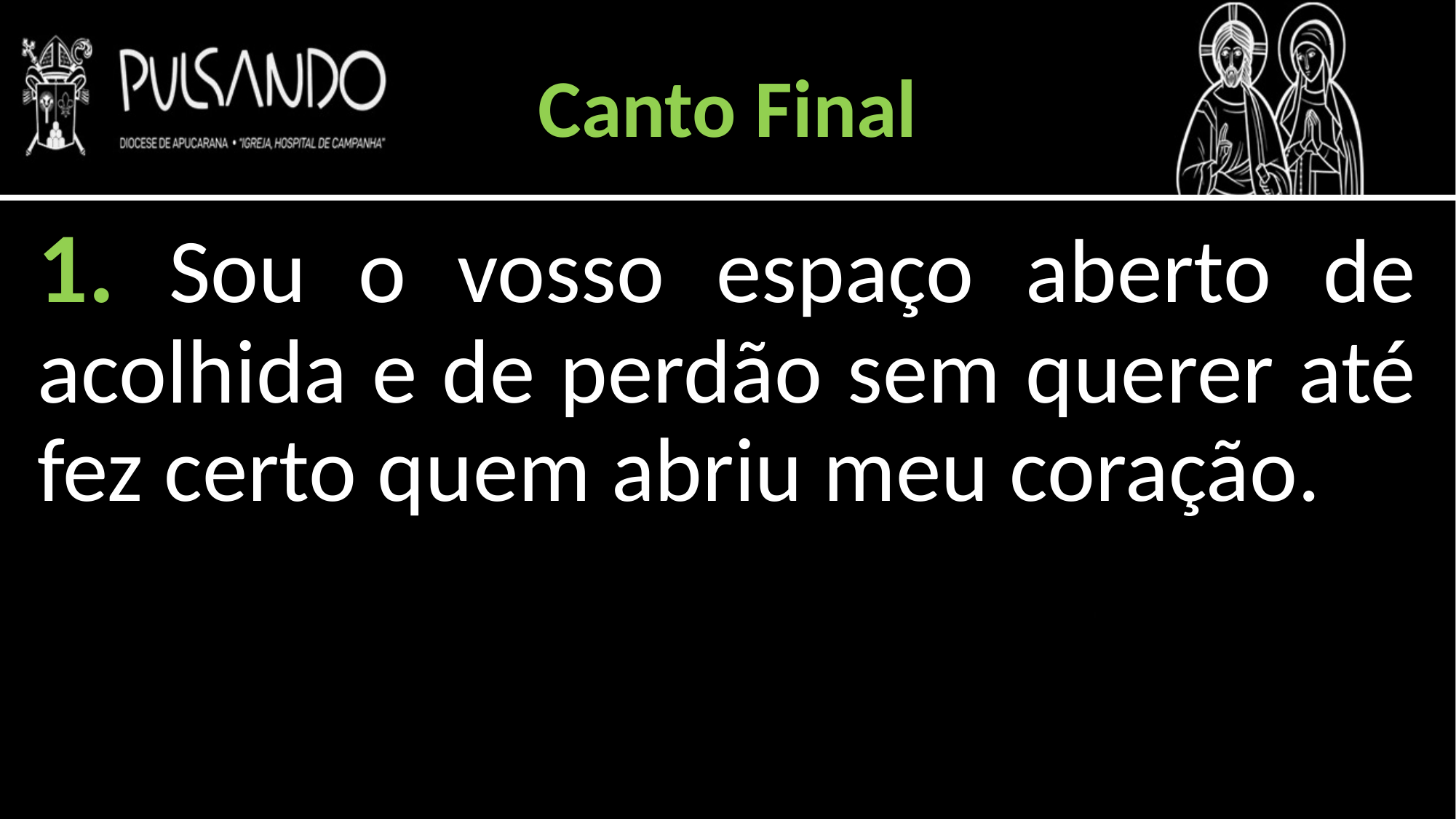

Canto Final
1. Sou o vosso espaço aberto de acolhida e de perdão sem querer até fez certo quem abriu meu coração.